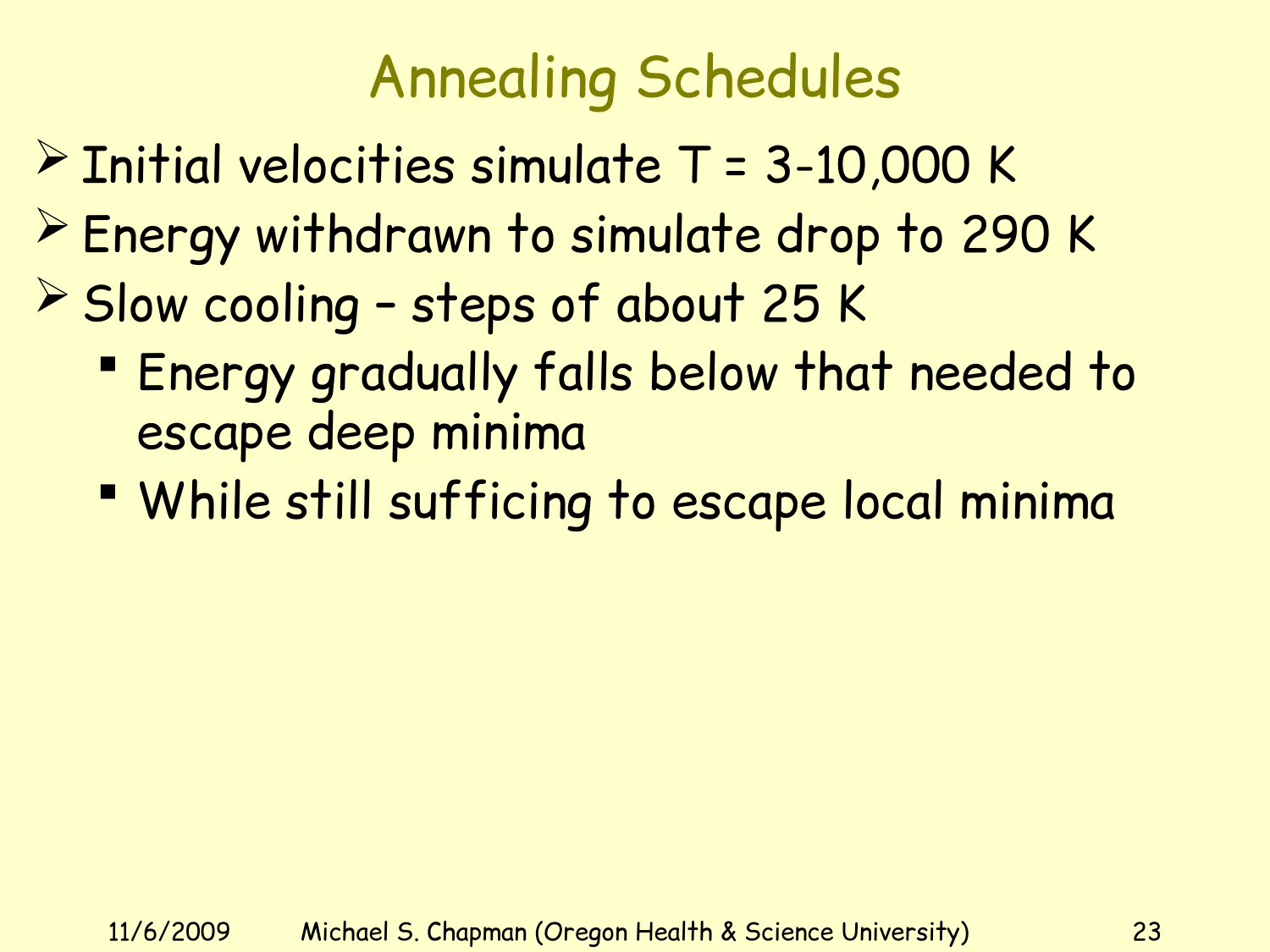

# Annealing Schedules
Initial velocities simulate T = 3-10,000 K
Energy withdrawn to simulate drop to 290 K
Slow cooling – steps of about 25 K
Energy gradually falls below that needed to escape deep minima
While still sufficing to escape local minima
11/6/2009
Michael S. Chapman (Oregon Health & Science University)
23